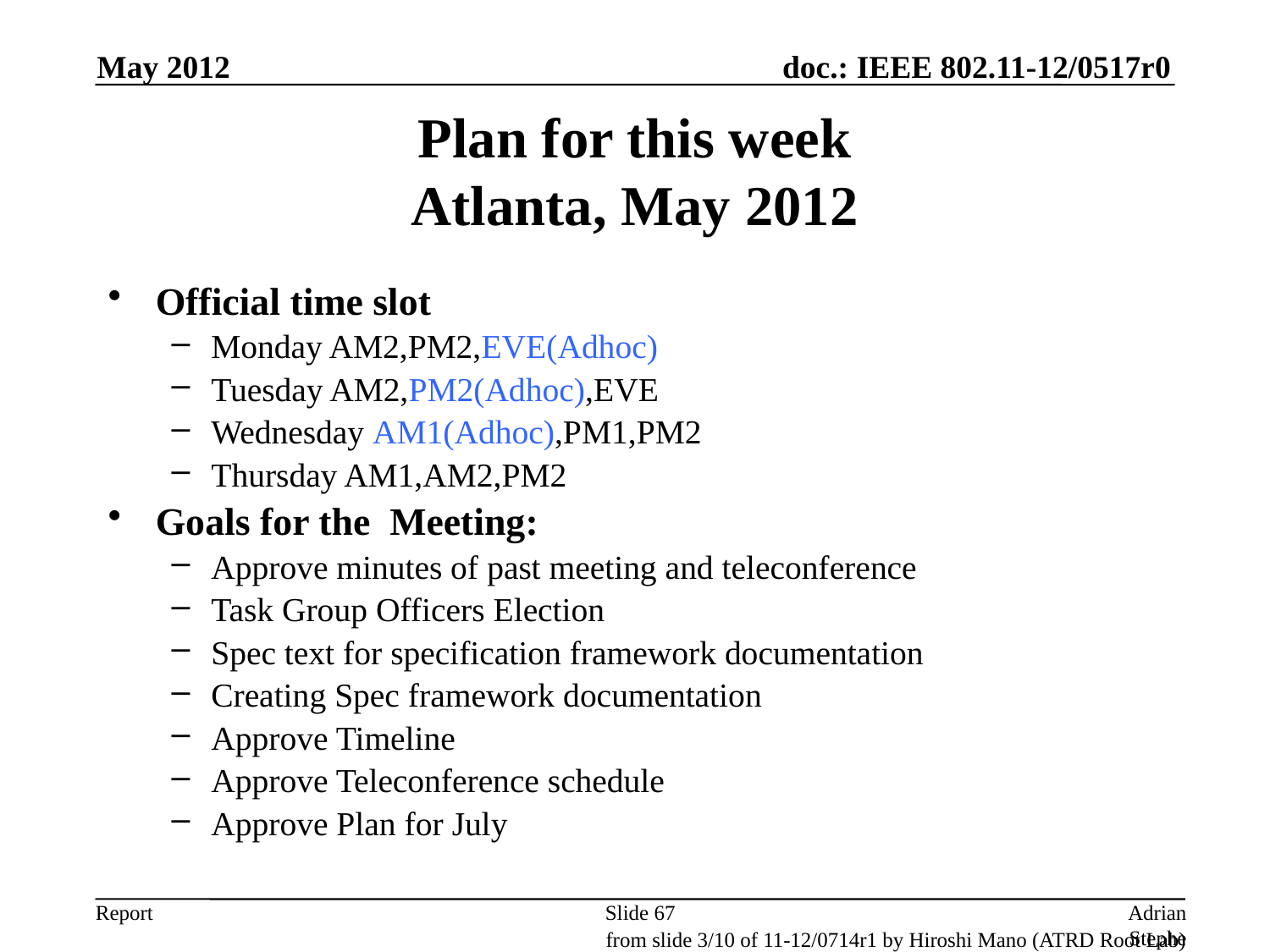

May 2012
# Plan for this week Atlanta, May 2012
Official time slot
Monday AM2,PM2,EVE(Adhoc)
Tuesday AM2,PM2(Adhoc),EVE
Wednesday AM1(Adhoc),PM1,PM2
Thursday AM1,AM2,PM2
Goals for the  Meeting:
Approve minutes of past meeting and teleconference
Task Group Officers Election
Spec text for specification framework documentation
Creating Spec framework documentation
Approve Timeline
Approve Teleconference schedule
Approve Plan for July

Slide 67
Adrian Stephens, Intel Corporation
from slide 3/10 of 11-12/0714r1 by Hiroshi Mano (ATRD Root Lab)